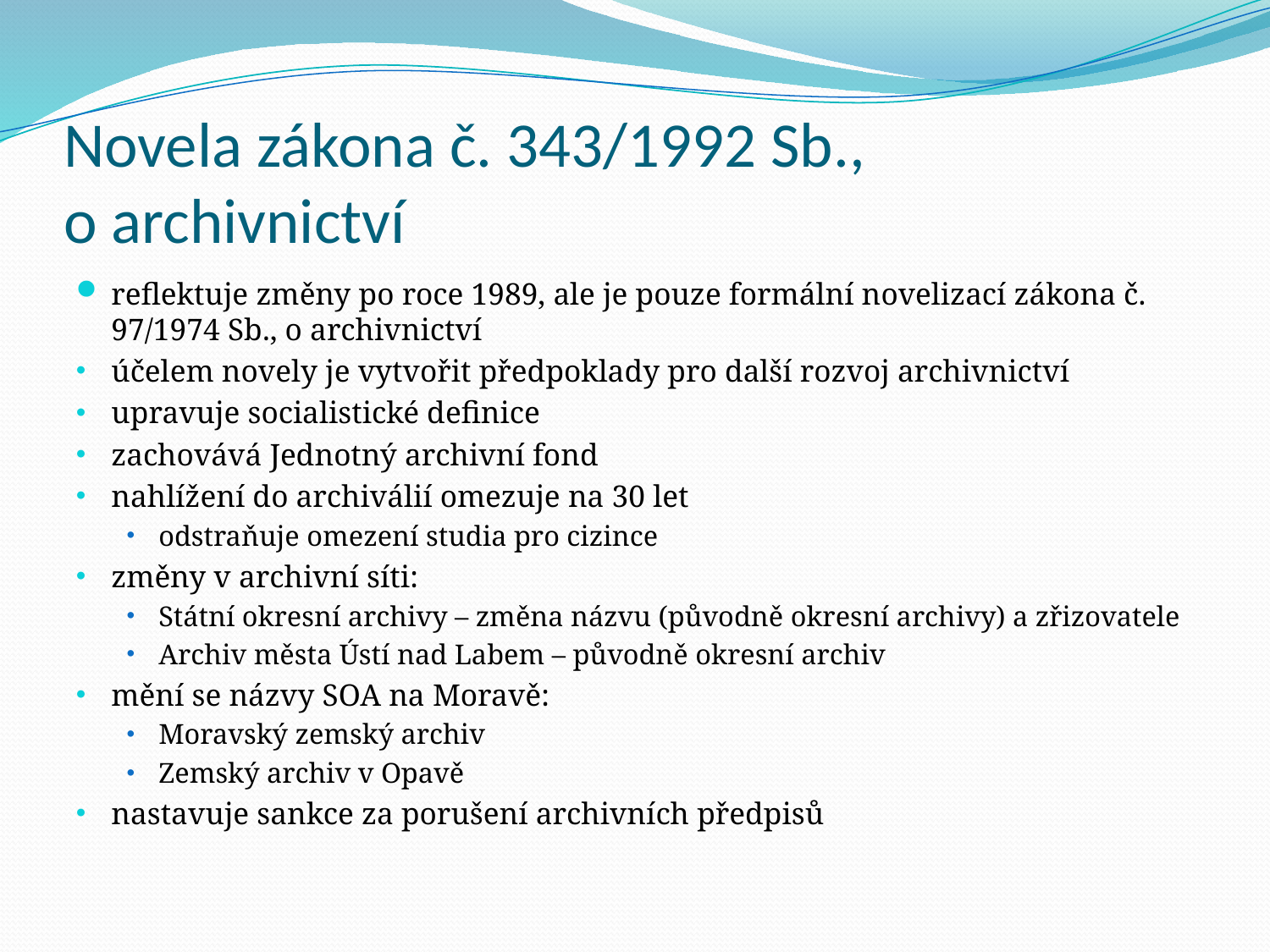

# Novela zákona č. 343/1992 Sb., o archivnictví
reflektuje změny po roce 1989, ale je pouze formální novelizací zákona č. 97/1974 Sb., o archivnictví
účelem novely je vytvořit předpoklady pro další rozvoj archivnictví
upravuje socialistické definice
zachovává Jednotný archivní fond
nahlížení do archiválií omezuje na 30 let
odstraňuje omezení studia pro cizince
změny v archivní síti:
Státní okresní archivy – změna názvu (původně okresní archivy) a zřizovatele
Archiv města Ústí nad Labem – původně okresní archiv
mění se názvy SOA na Moravě:
Moravský zemský archiv
Zemský archiv v Opavě
nastavuje sankce za porušení archivních předpisů